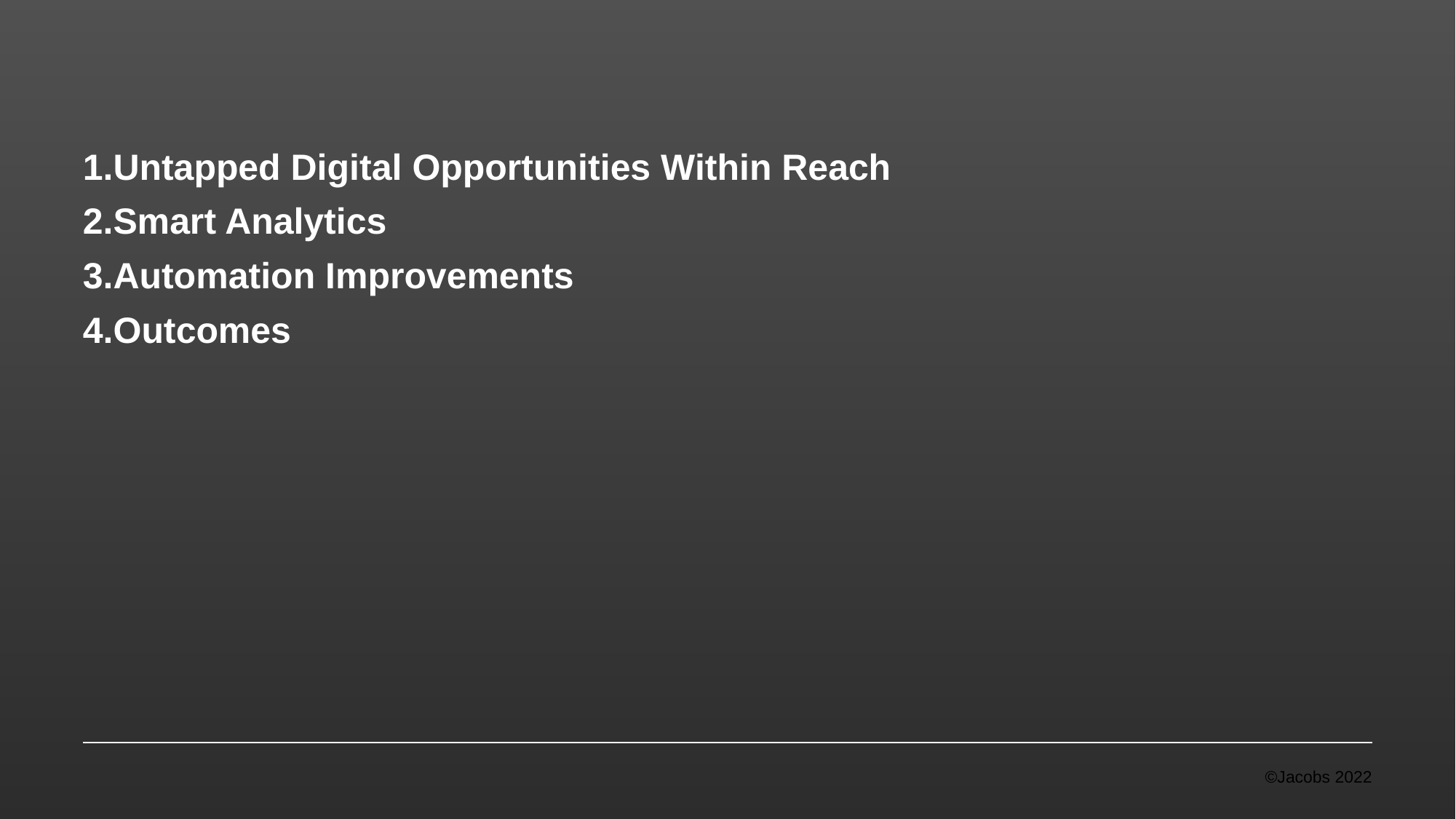

#
Untapped Digital Opportunities Within Reach
Smart Analytics
Automation Improvements
Outcomes